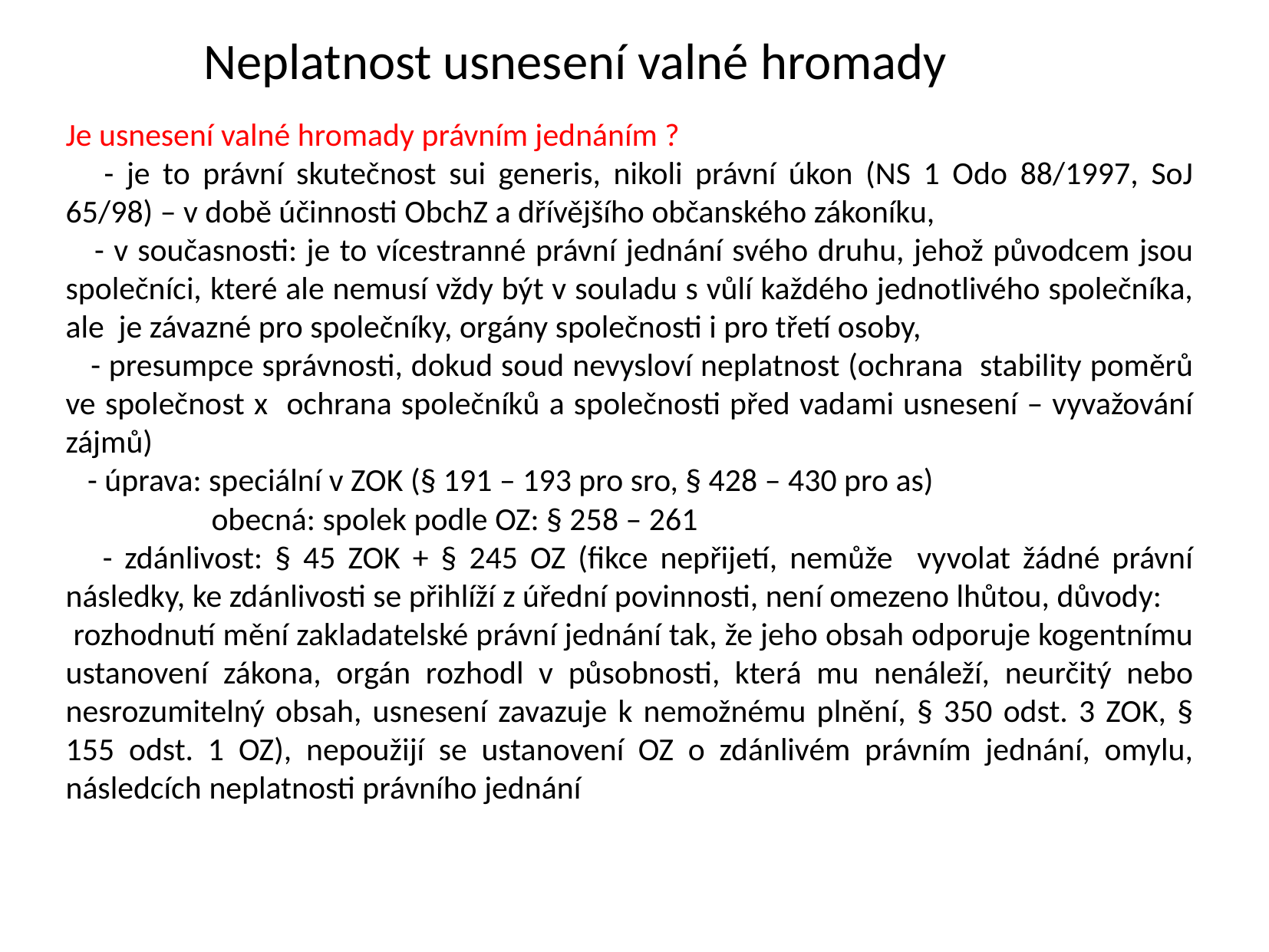

Neplatnost usnesení valné hromady
Je usnesení valné hromady právním jednáním ?
   - je to právní skutečnost sui generis, nikoli právní úkon (NS 1 Odo 88/1997, SoJ 65/98) – v době účinnosti ObchZ a dřívějšího občanského zákoníku,
   - v současnosti: je to vícestranné právní jednání svého druhu, jehož původcem jsou společníci, které ale nemusí vždy být v souladu s vůlí každého jednotlivého společníka, ale  je závazné pro společníky, orgány společnosti i pro třetí osoby,
   - presumpce správnosti, dokud soud nevysloví neplatnost (ochrana  stability poměrů ve společnost x  ochrana společníků a společnosti před vadami usnesení – vyvažování zájmů)
   - úprava: speciální v ZOK (§ 191 – 193 pro sro, § 428 – 430 pro as)
                    obecná: spolek podle OZ: § 258 – 261
   - zdánlivost: § 45 ZOK + § 245 OZ (fikce nepřijetí, nemůže  vyvolat žádné právní následky, ke zdánlivosti se přihlíží z úřední povinnosti, není omezeno lhůtou, důvody:
 rozhodnutí mění zakladatelské právní jednání tak, že jeho obsah odporuje kogentnímu ustanovení zákona, orgán rozhodl v působnosti, která mu nenáleží, neurčitý nebo nesrozumitelný obsah, usnesení zavazuje k nemožnému plnění, § 350 odst. 3 ZOK, § 155 odst. 1 OZ), nepoužijí se ustanovení OZ o zdánlivém právním jednání, omylu, následcích neplatnosti právního jednání